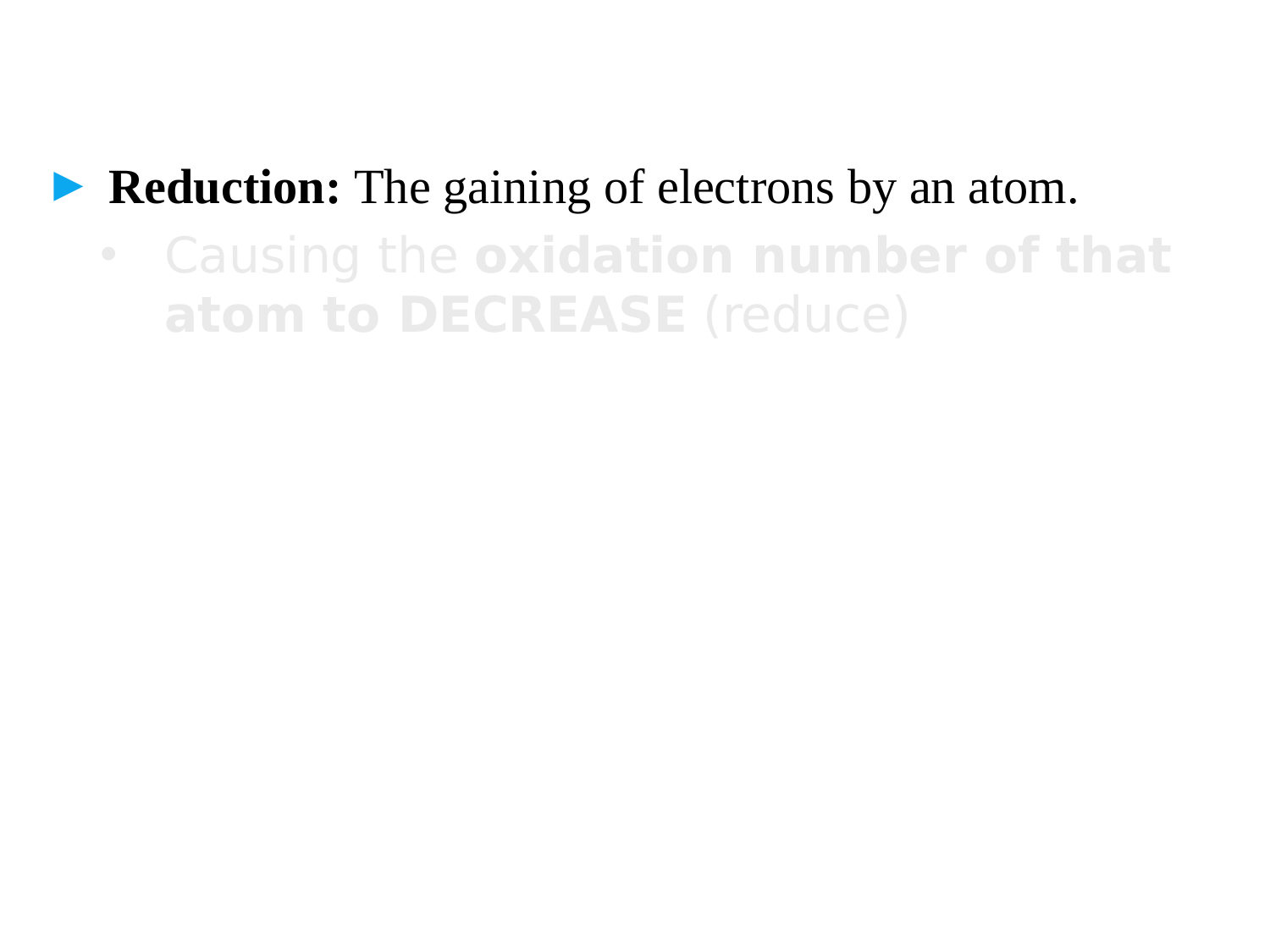

Reduction: The gaining of electrons by an atom.
Causing the oxidation number of that atom to DECREASE (reduce)